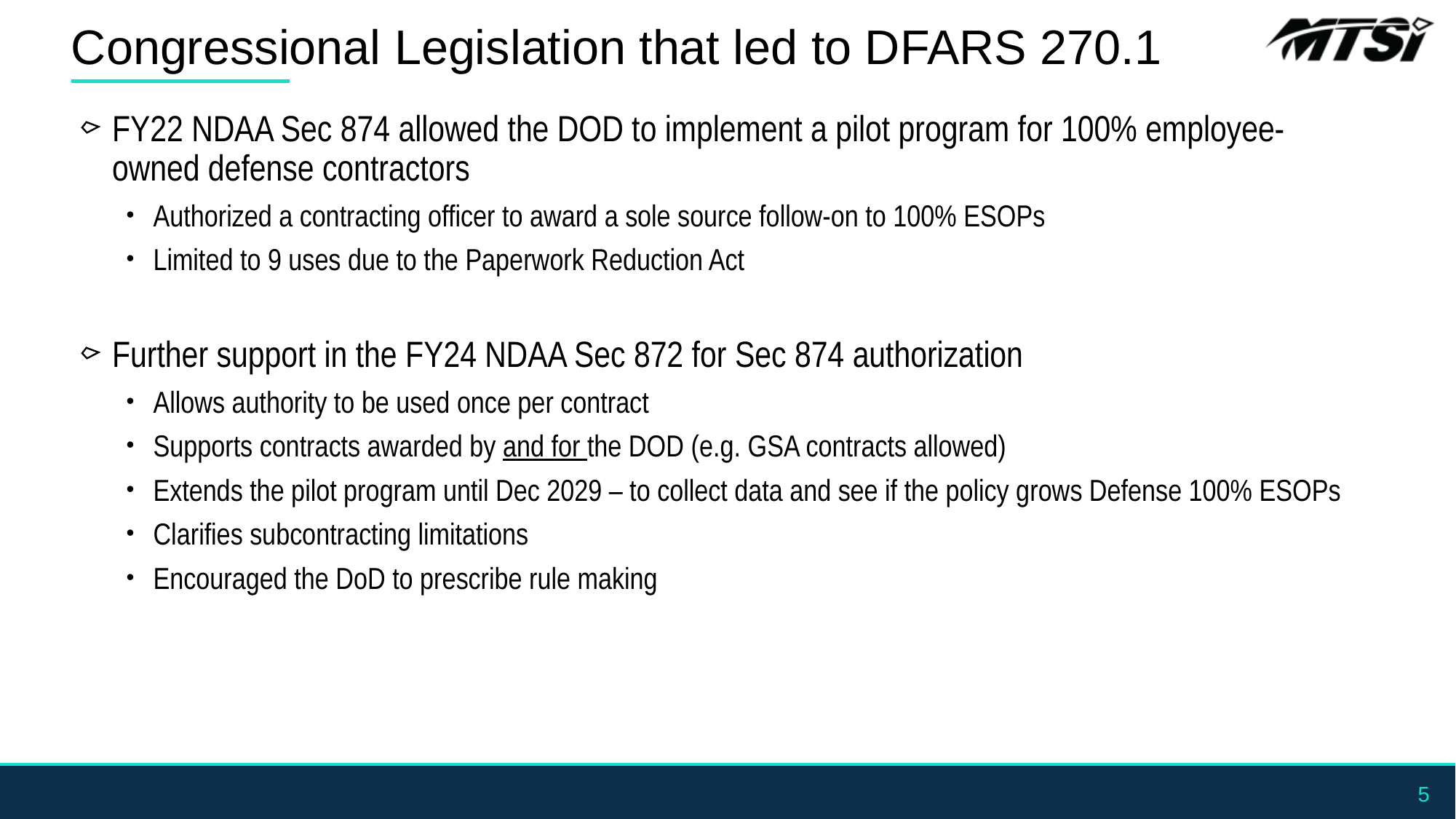

# Congressional Legislation that led to DFARS 270.1
FY22 NDAA Sec 874 allowed the DOD to implement a pilot program for 100% employee-owned defense contractors
Authorized a contracting officer to award a sole source follow-on to 100% ESOPs
Limited to 9 uses due to the Paperwork Reduction Act

Further support in the FY24 NDAA Sec 872 for Sec 874 authorization
Allows authority to be used once per contract
Supports contracts awarded by and for the DOD (e.g. GSA contracts allowed)
Extends the pilot program until Dec 2029 – to collect data and see if the policy grows Defense 100% ESOPs
Clarifies subcontracting limitations
Encouraged the DoD to prescribe rule making

5